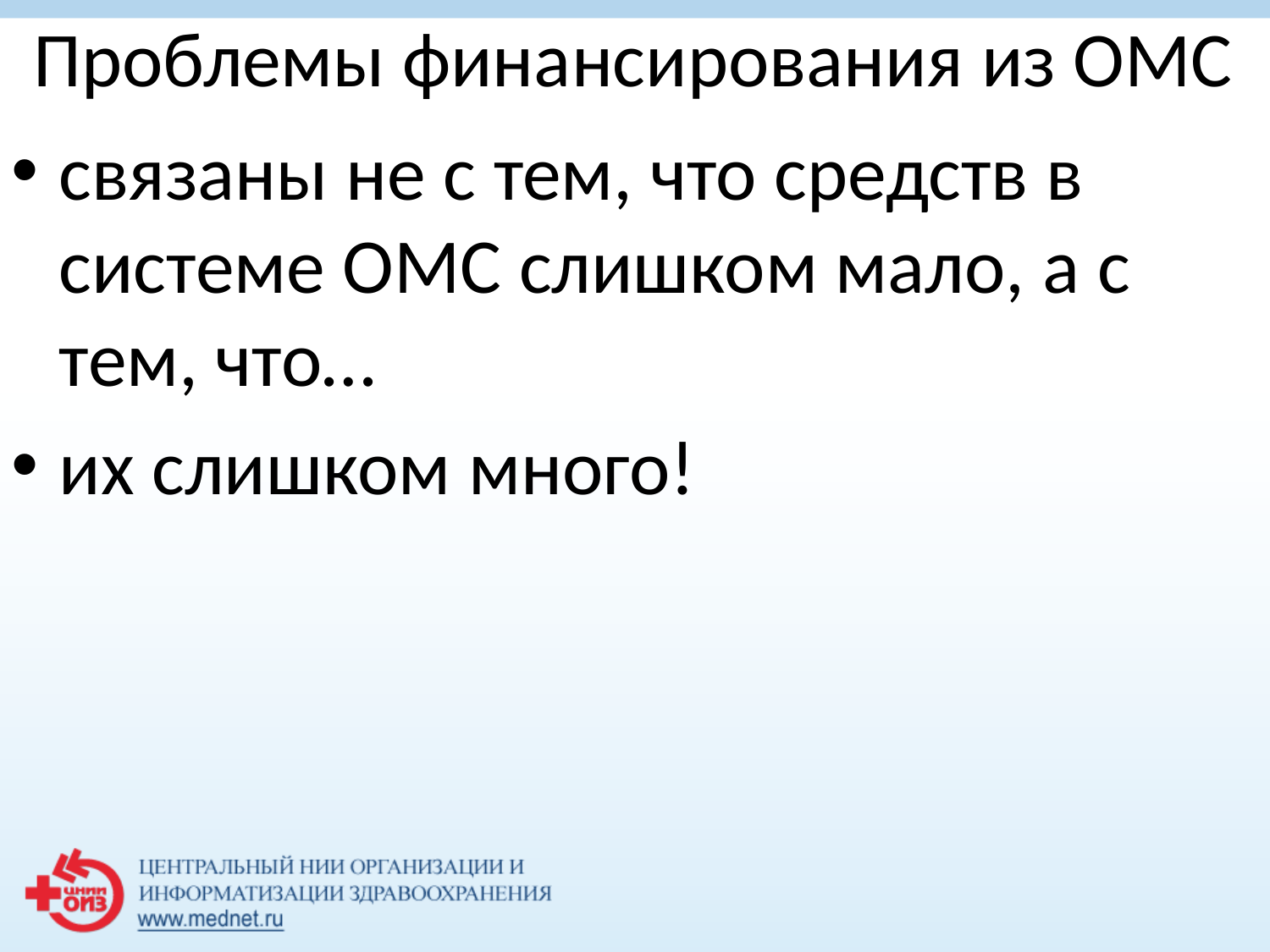

# Проблемы финансирования из ОМС
связаны не с тем, что средств в системе ОМС слишком мало, а с тем, что…
их слишком много!